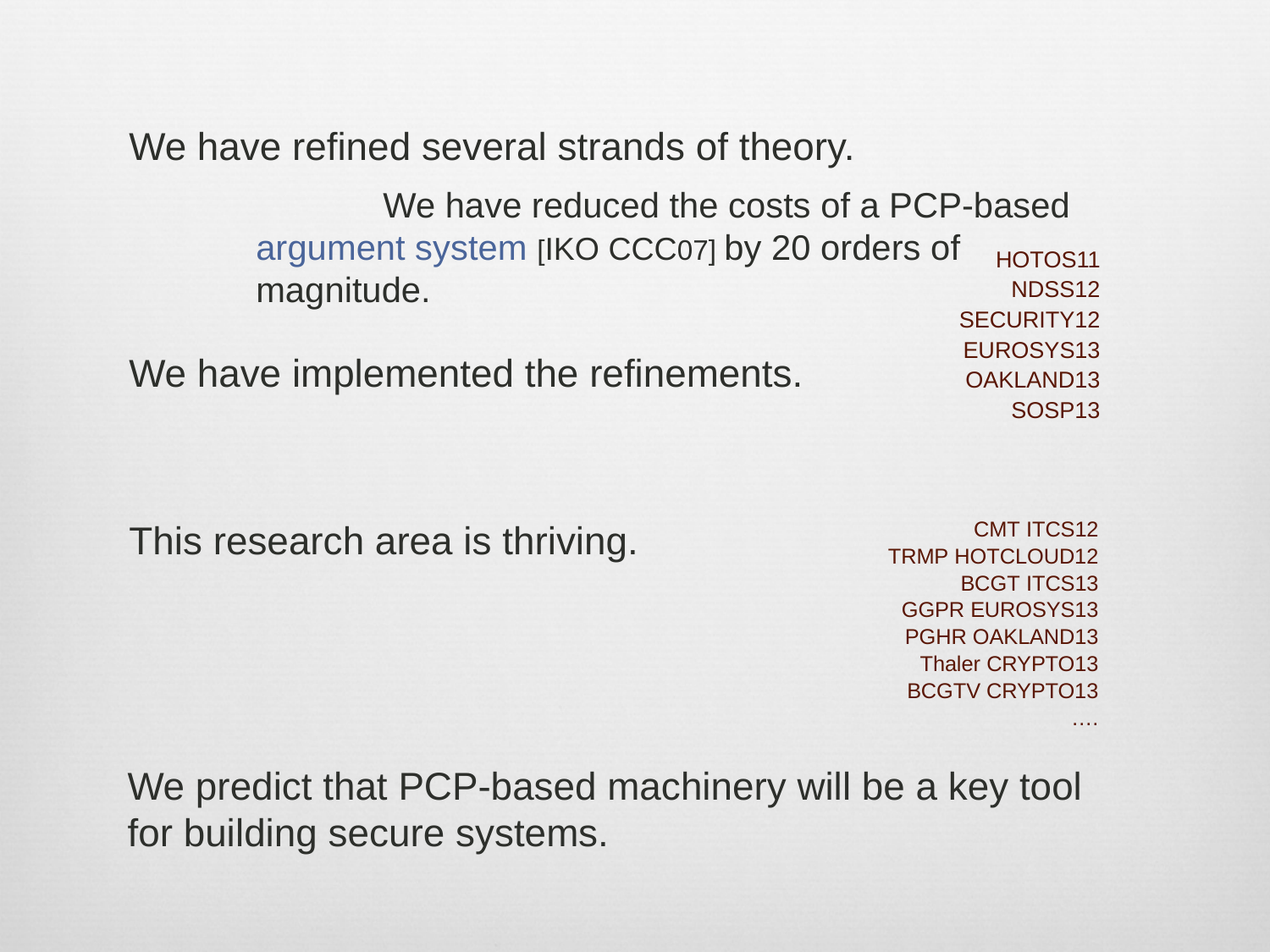

We have refined several strands of theory.
	We have reduced the costs of a PCP-based argument system [iko ccc07] by 20 orders of magnitude.
hotos11
ndss12
security12
eurosys13
oakland13
sosp13

We have implemented the refinements.
cmt itcs12
trmp hotcloud12
bcgt itcs13
ggpr eurosys13
pghr oakland13
Thaler crypto13
bcgtv crypto13
….
This research area is thriving.
We predict that PCP-based machinery will be a key tool for building secure systems.